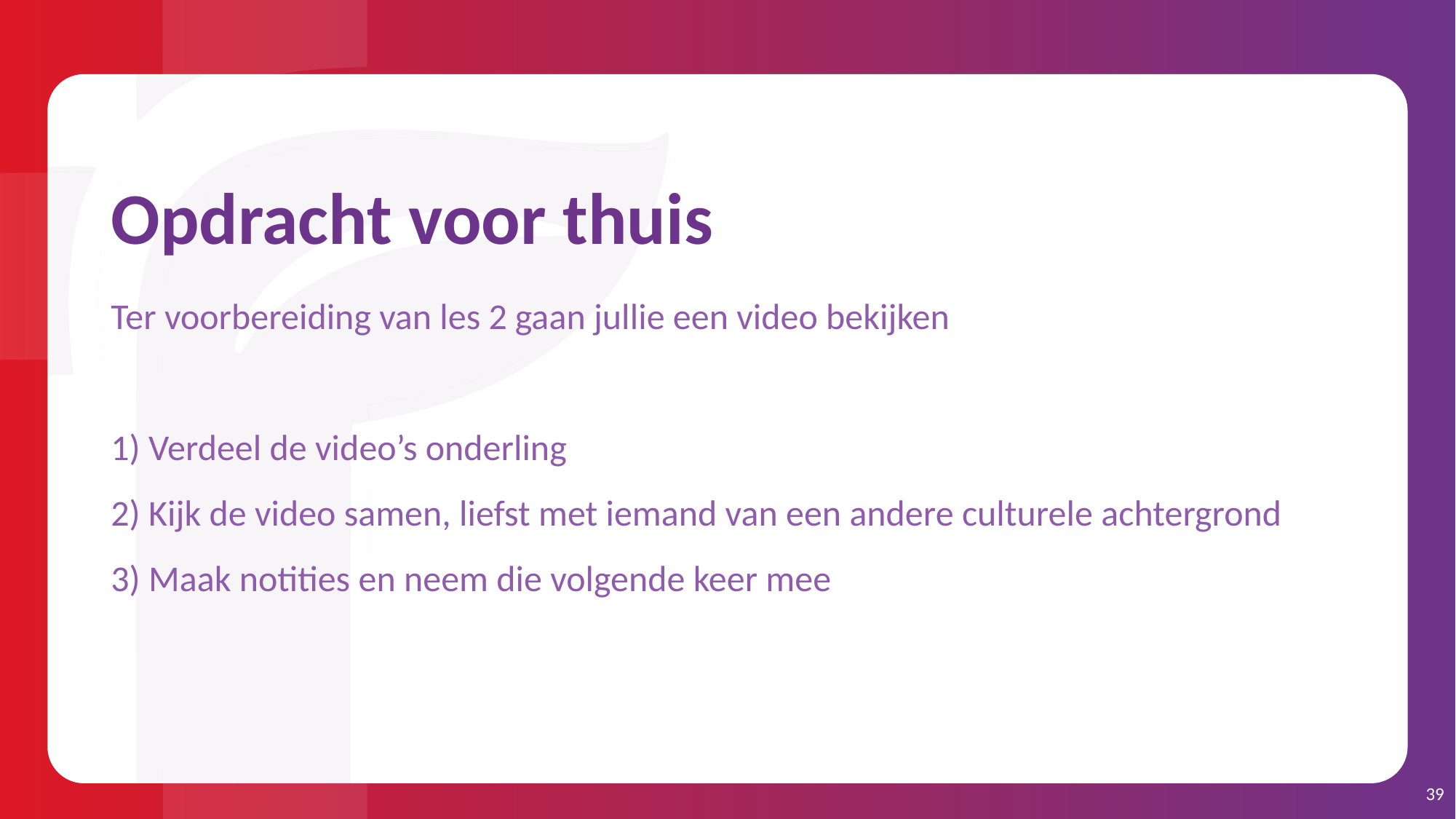

Opdracht voor thuis
# Ter voorbereiding van les 2 gaan jullie een video bekijken 1) Verdeel de video’s onderling 2) Kijk de video samen, liefst met iemand van een andere culturele achtergrond 3) Maak notities en neem die volgende keer mee
39